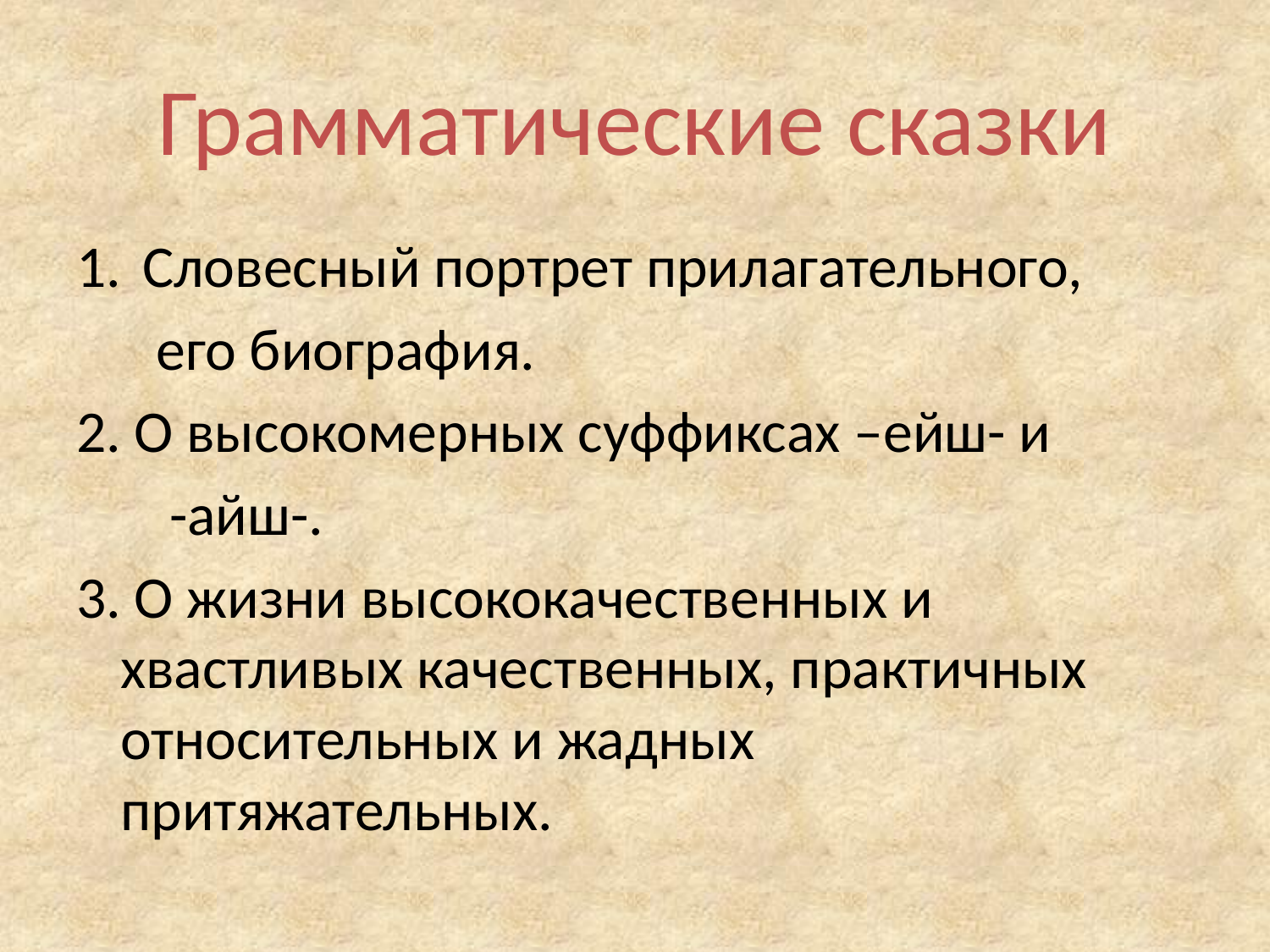

# Грамматические сказки
Словесный портрет прилагательного,
      его биография.
2. О высокомерных суффиксах –ейш- и
       -айш-.
3. О жизни высококачественных и хвастливых качественных, практичных относительных и жадных притяжательных.